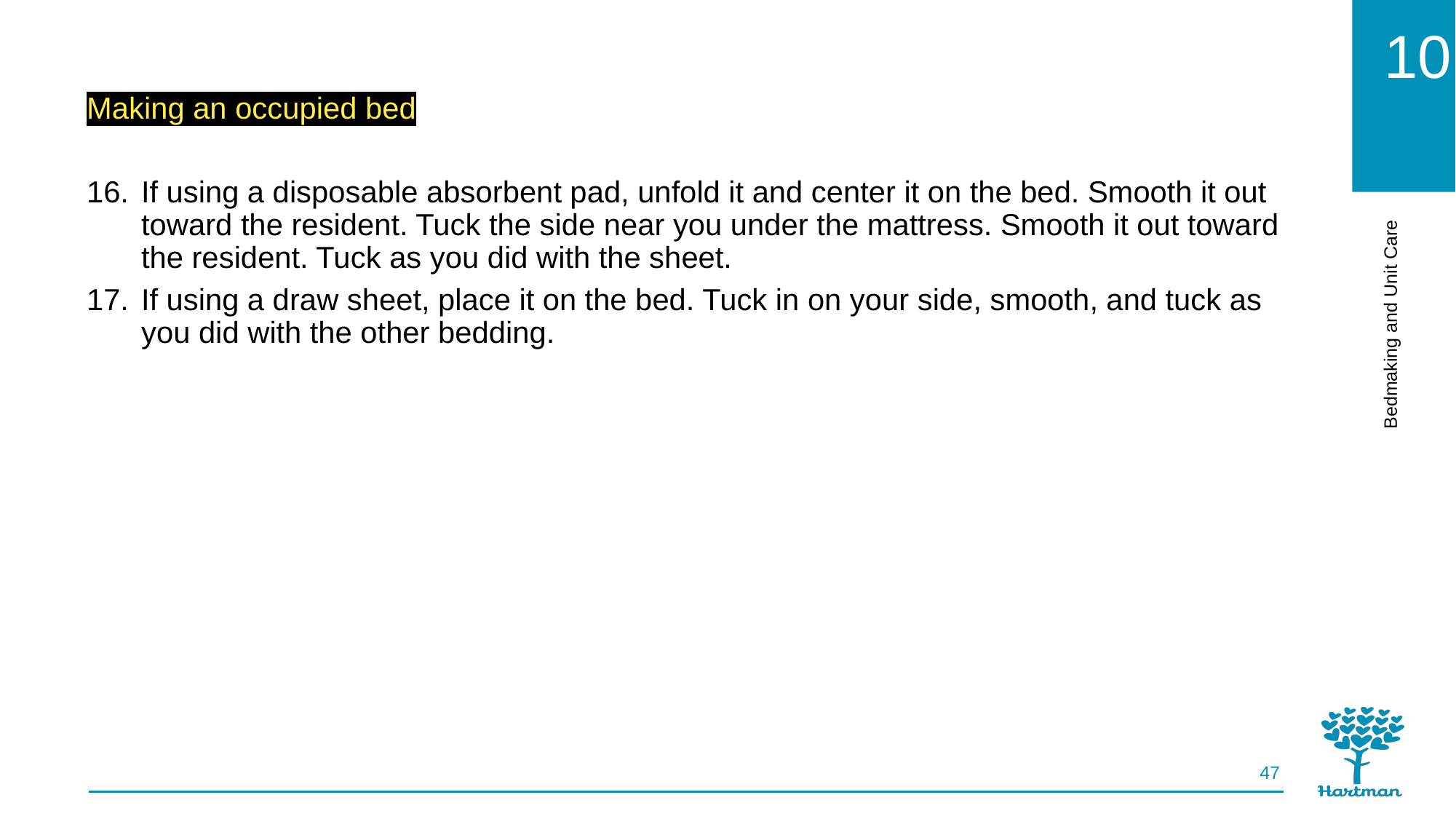

Making an occupied bed

If using a disposable absorbent pad, unfold it and center it on the bed. Smooth it out toward the resident. Tuck the side near you under the mattress. Smooth it out toward the resident. Tuck as you did with the sheet.
If using a draw sheet, place it on the bed. Tuck in on your side, smooth, and tuck as you did with the other bedding.

47